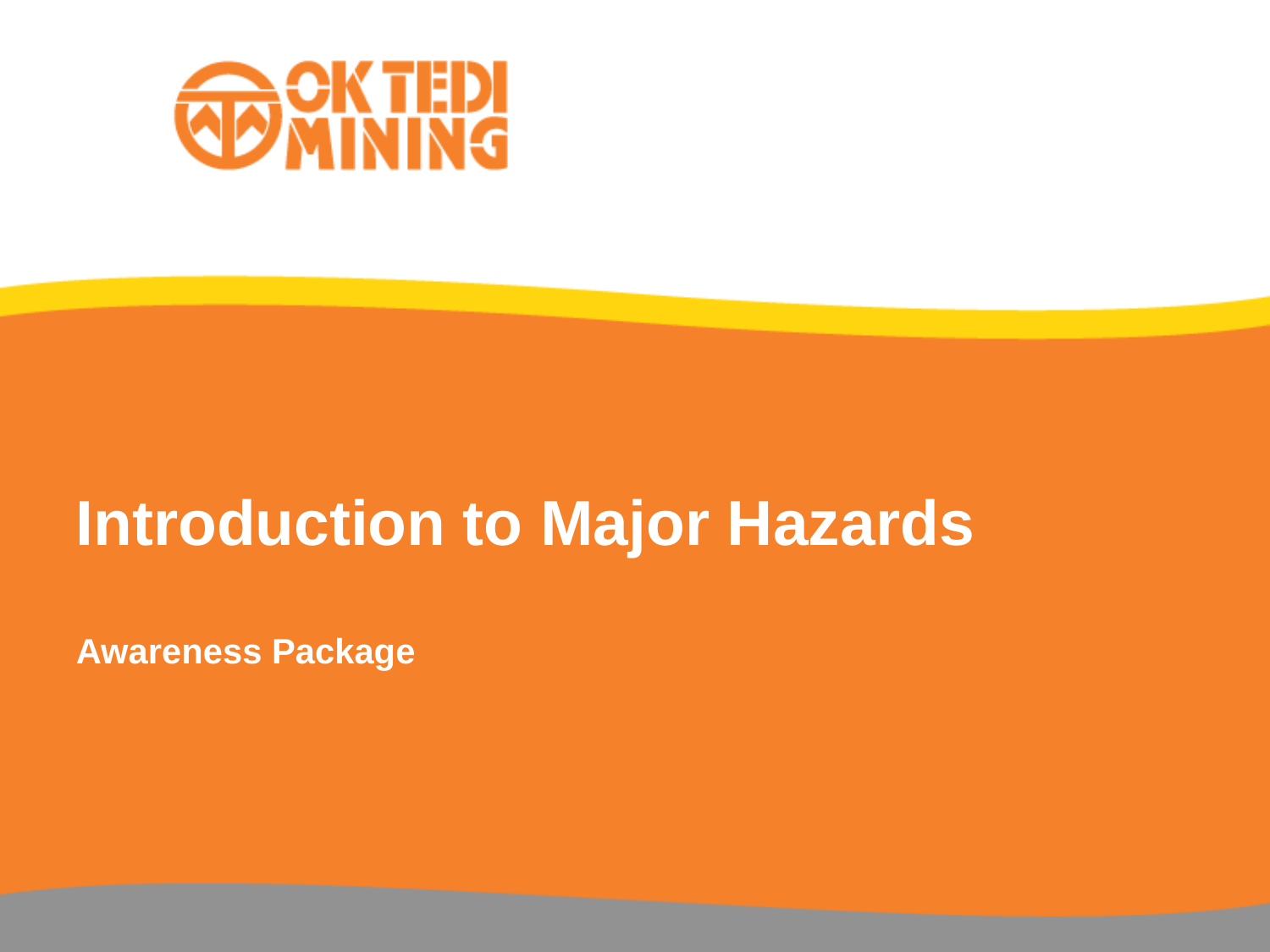

# Introduction to Major Hazards
Awareness Package